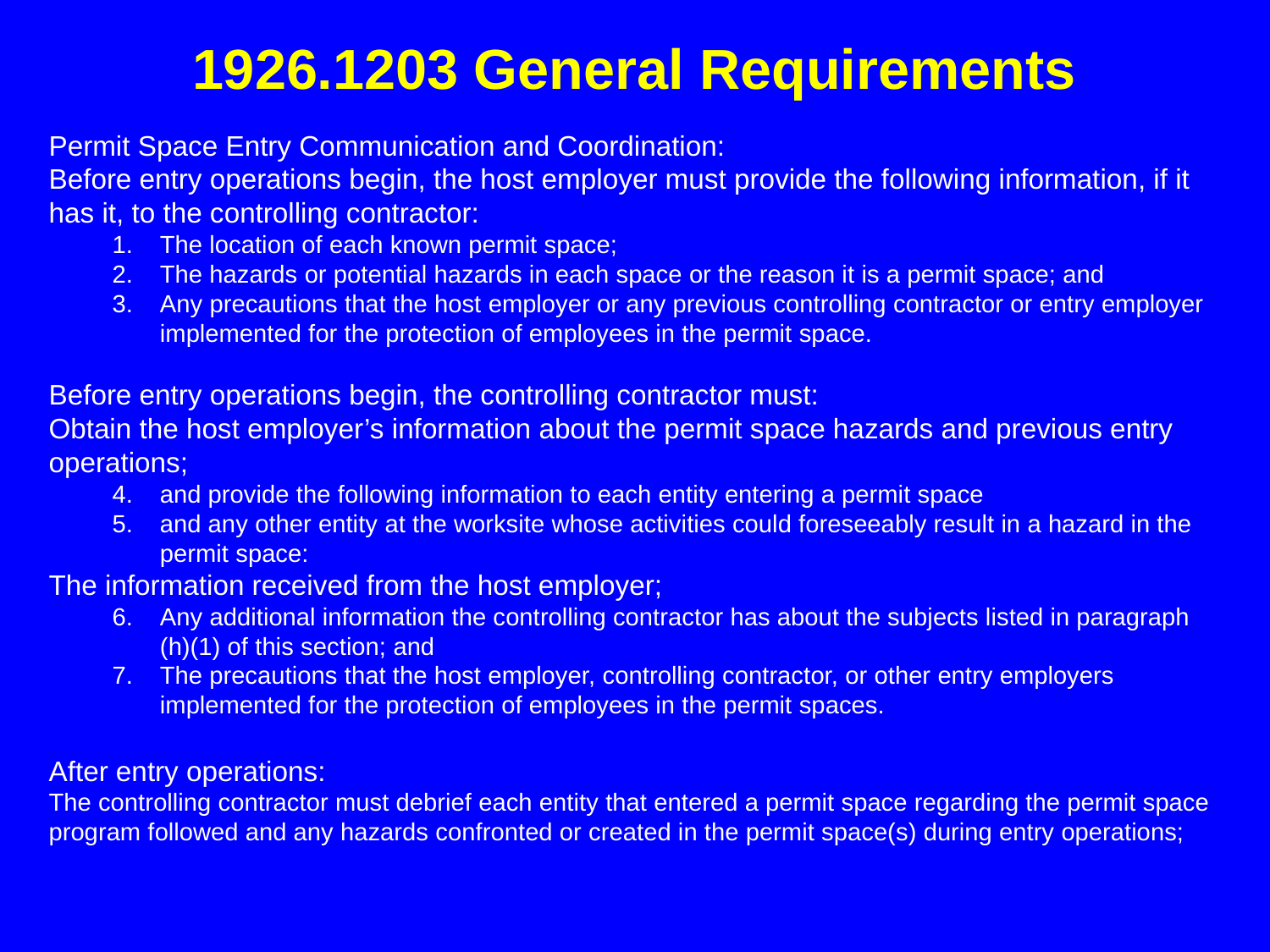

# 1926.1203 General Requirements
Permit Space Entry Communication and Coordination:
Before entry operations begin, the host employer must provide the following information, if it has it, to the controlling contractor:
The location of each known permit space;
The hazards or potential hazards in each space or the reason it is a permit space; and
Any precautions that the host employer or any previous controlling contractor or entry employer implemented for the protection of employees in the permit space.

Before entry operations begin, the controlling contractor must:
Obtain the host employer’s information about the permit space hazards and previous entry operations;
and provide the following information to each entity entering a permit space
and any other entity at the worksite whose activities could foreseeably result in a hazard in the permit space:
The information received from the host employer;
Any additional information the controlling contractor has about the subjects listed in paragraph (h)(1) of this section; and
The precautions that the host employer, controlling contractor, or other entry employers implemented for the protection of employees in the permit spaces.

After entry operations:
The controlling contractor must debrief each entity that entered a permit space regarding the permit space program followed and any hazards confronted or created in the permit space(s) during entry operations;